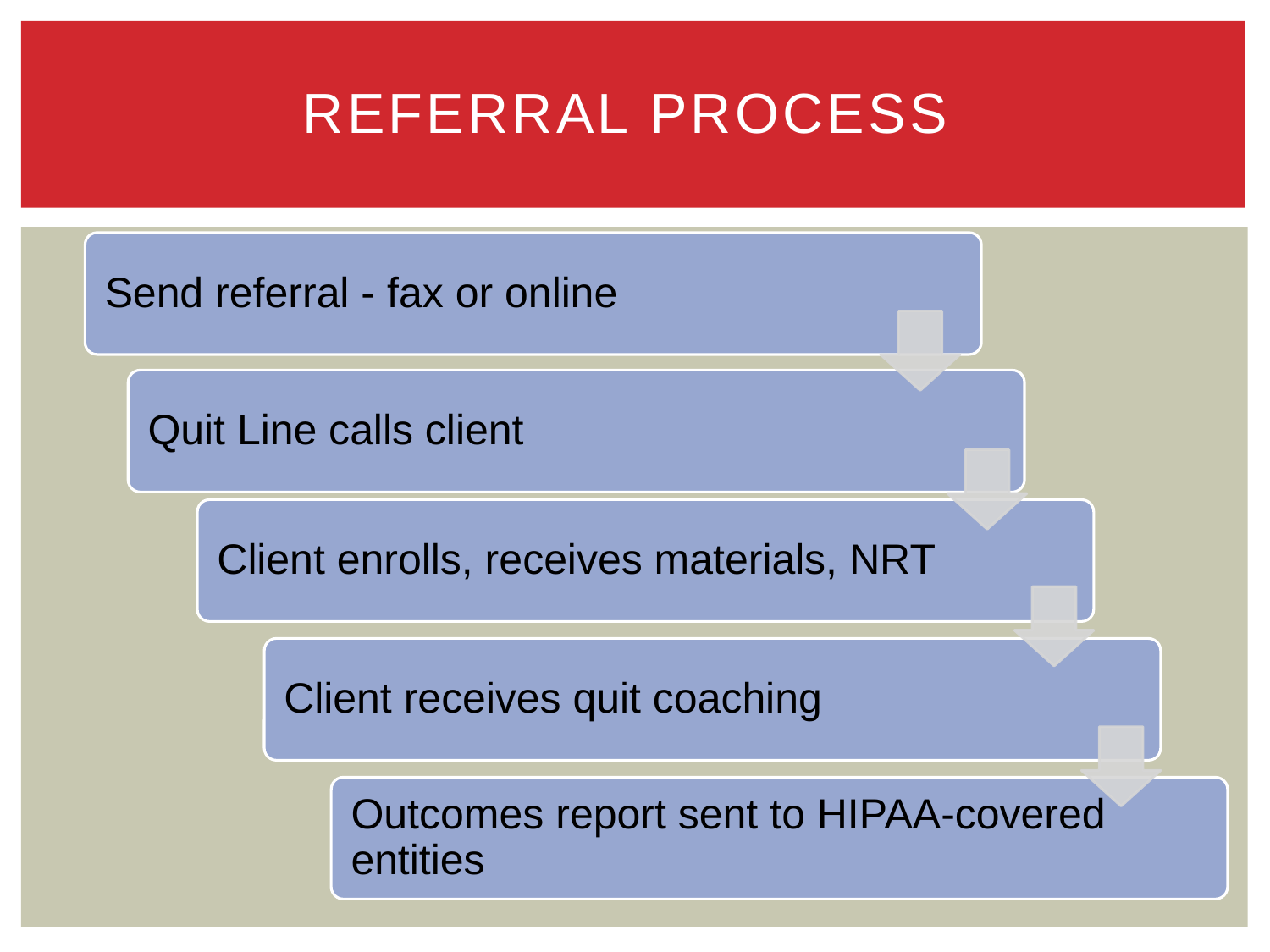

# Referral Process
Send referral - fax or online
Quit Line calls client
Client enrolls, receives materials, NRT
Client receives quit coaching
Outcomes report sent to HIPAA-covered entities